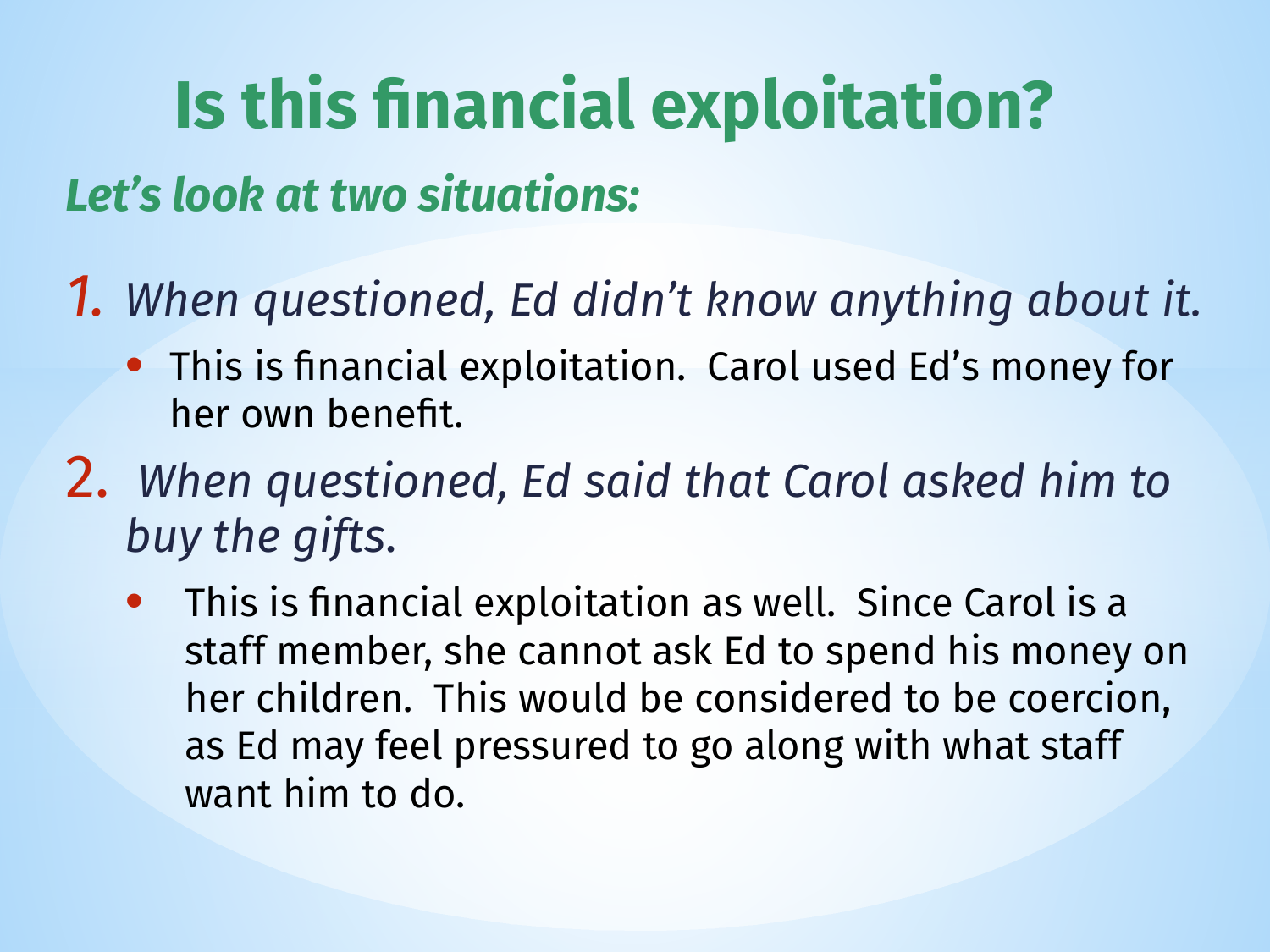

# Is this financial exploitation?
Let’s look at two situations:

When questioned, Ed didn’t know anything about it.
This is financial exploitation.  Carol used Ed’s money for her own benefit.
 When questioned, Ed said that Carol asked him to buy the gifts.
This is financial exploitation as well.  Since Carol is a staff member, she cannot ask Ed to spend his money on her children.  This would be considered to be coercion, as Ed may feel pressured to go along with what staff want him to do.